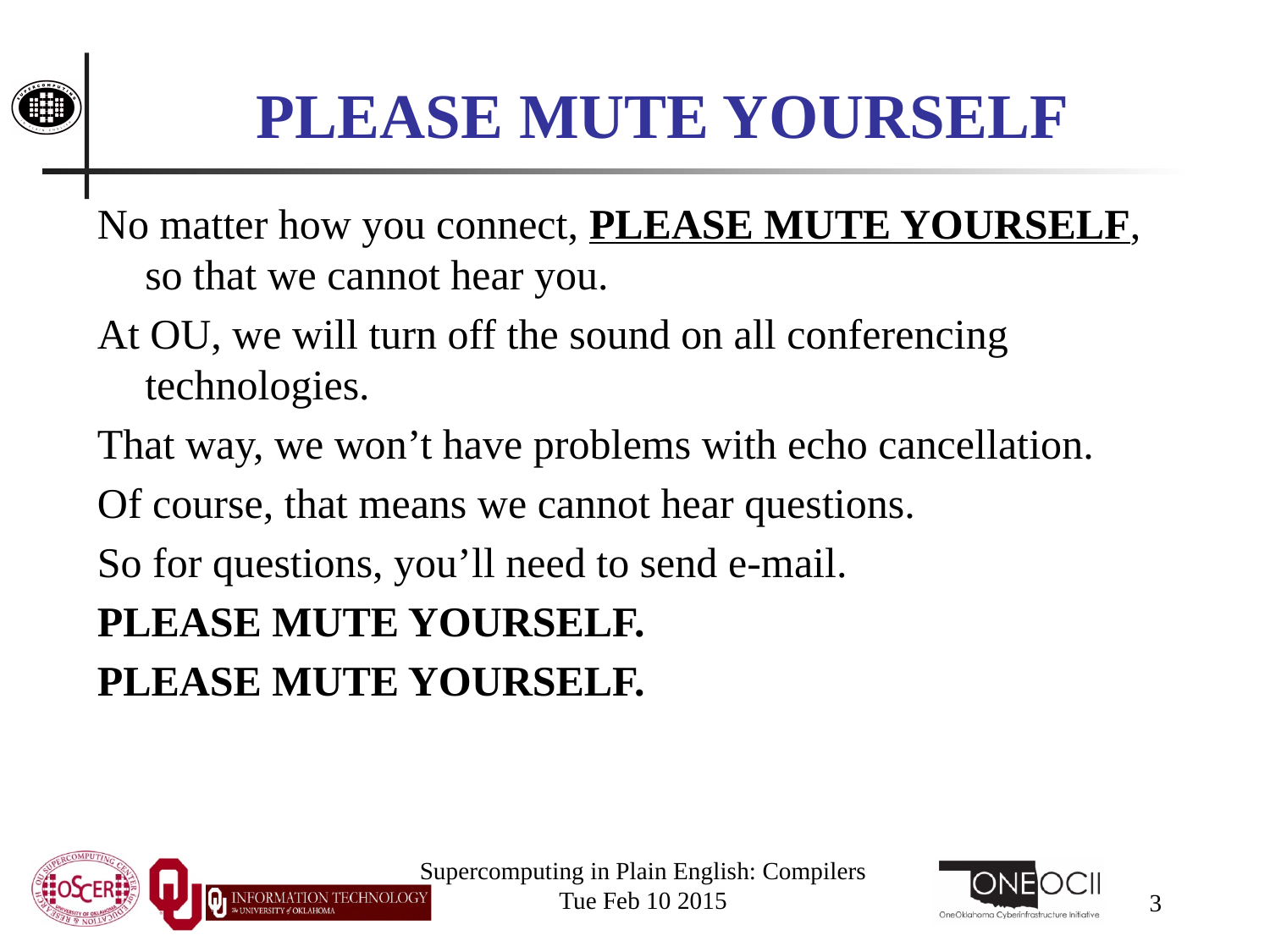

# PLEASE MUTE YOURSELF
No matter how you connect, PLEASE MUTE YOURSELF,  so that we cannot hear you.
At OU, we will turn off the sound on all conferencing technologies.
That way, we won’t have problems with echo cancellation.
Of course, that means we cannot hear questions.
So for questions, you’ll need to send e-mail.
PLEASE MUTE YOURSELF.
PLEASE MUTE YOURSELF.
Supercomputing in Plain English: Compilers
Tue Feb 10 2015
3